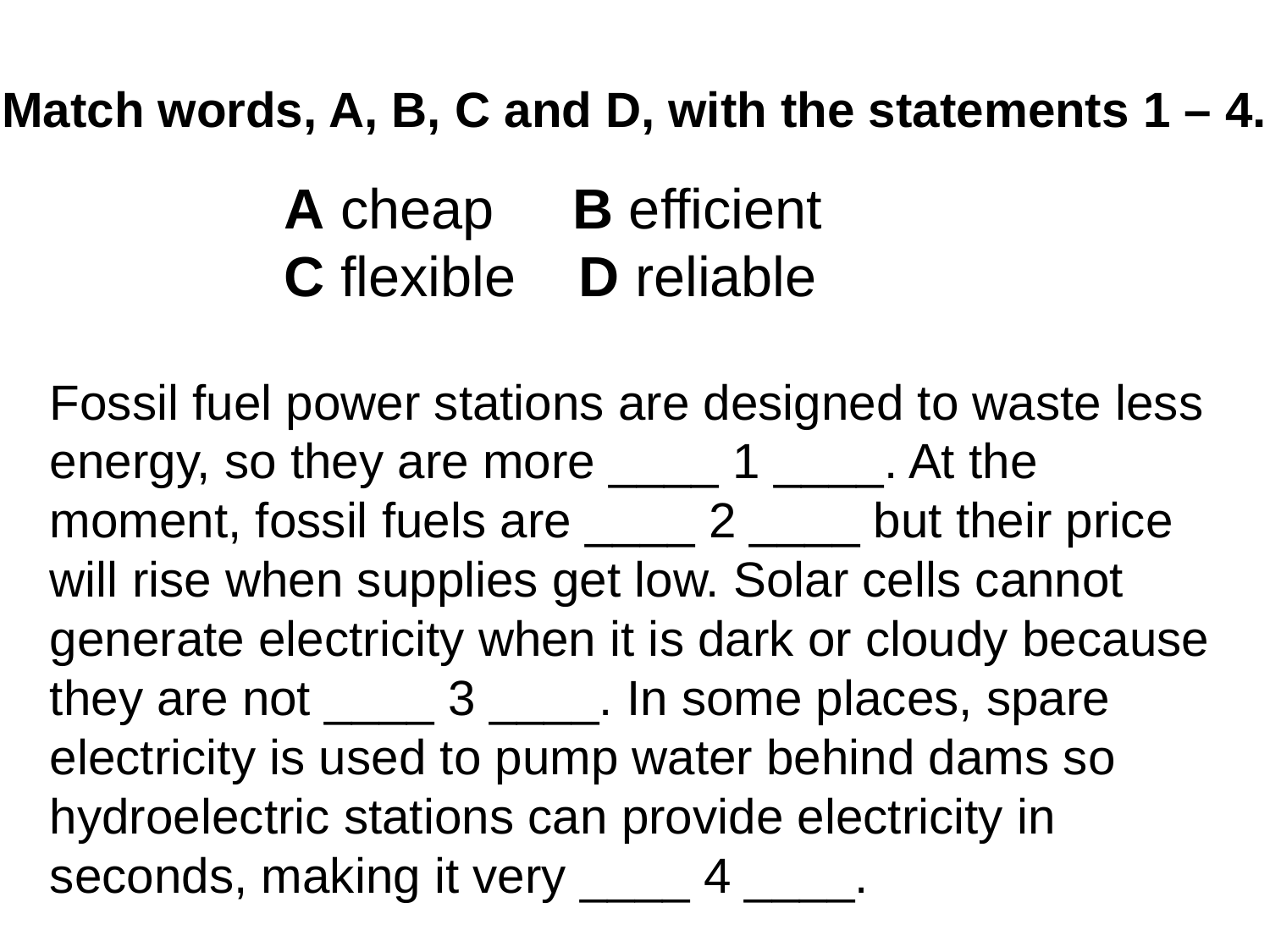

Match words, A, B, C and D, with the statements 1 – 4.
A cheap     B efficient
C flexible    D reliable
Fossil fuel power stations are designed to waste less energy, so they are more ____ 1 ____. At the moment, fossil fuels are ____ 2 ____ but their price will rise when supplies get low. Solar cells cannot generate electricity when it is dark or cloudy because they are not ____ 3 ____. In some places, spare electricity is used to pump water behind dams so hydroelectric stations can provide electricity in seconds, making it very ____ 4 ____.